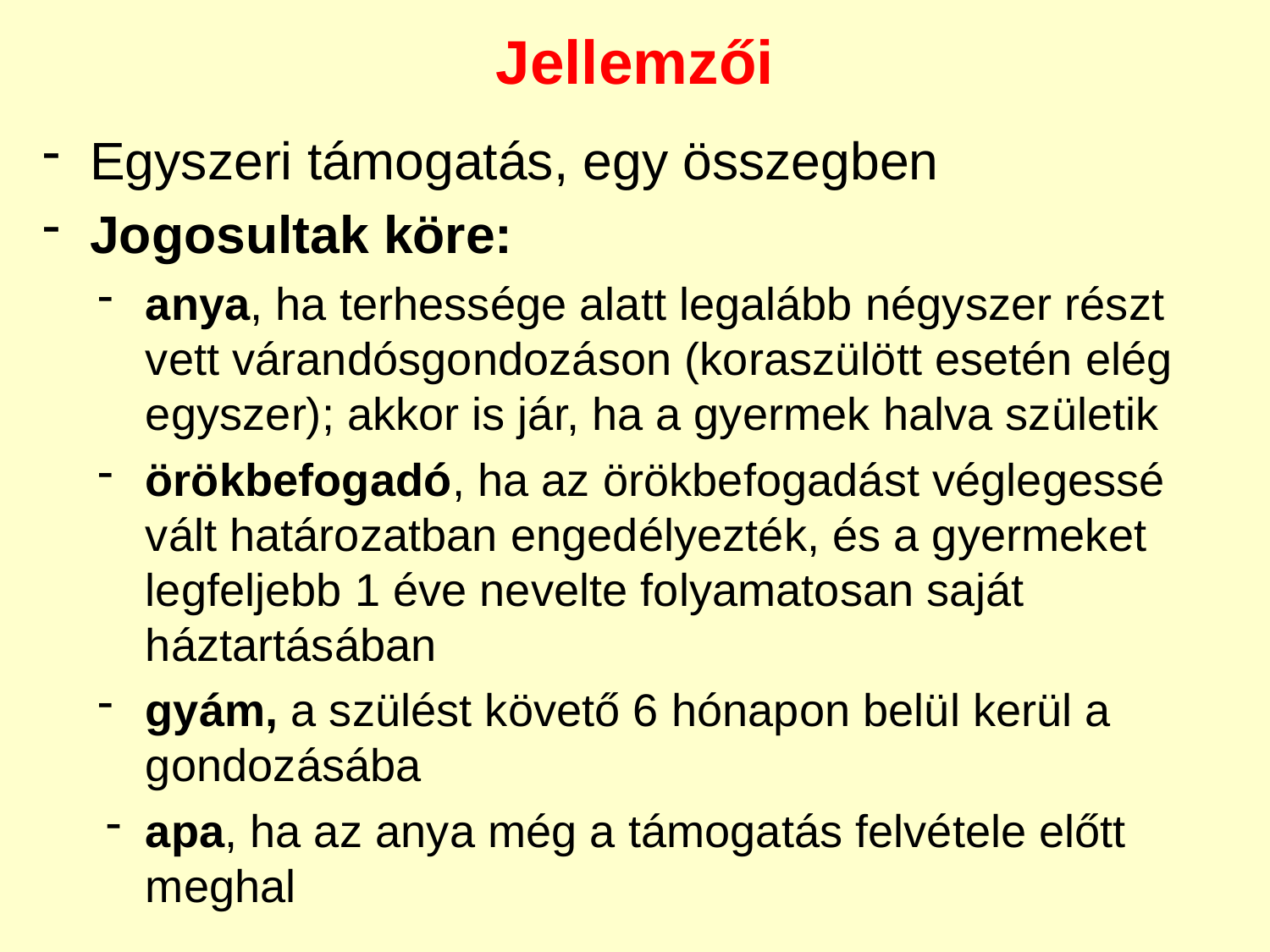

Jellemzői
Egyszeri támogatás, egy összegben
Jogosultak köre:
anya, ha terhessége alatt legalább négyszer részt vett várandósgondozáson (koraszülött esetén elég egyszer); akkor is jár, ha a gyermek halva születik
örökbefogadó, ha az örökbefogadást véglegessé vált határozatban engedélyezték, és a gyermeket legfeljebb 1 éve nevelte folyamatosan saját háztartásában
gyám, a szülést követő 6 hónapon belül kerül a gondozásába
apa, ha az anya még a támogatás felvétele előtt meghal